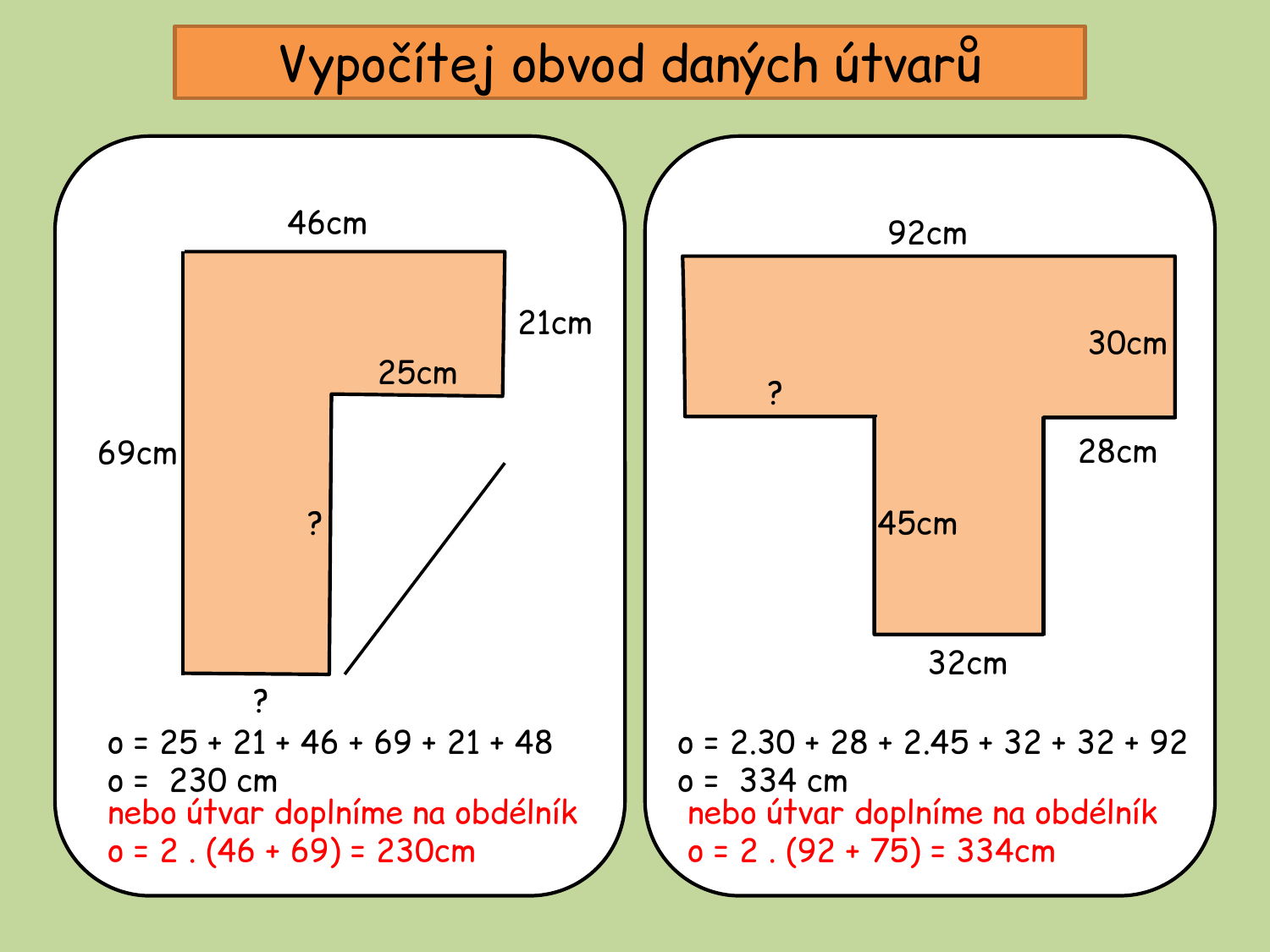

Vypočítej obvod daných útvarů

46cm
92cm

21cm
30cm
25cm
?
28cm
69cm
?
45cm
32cm
?
o = 25 + 21 + 46 + 69 + 21 + 48
o =  230 cm
o = 2.30 + 28 + 2.45 + 32 + 32 + 92
o =  334 cm

nebo útvar doplníme na obdélník
o = 2 . (46 + 69) = 230cm
nebo útvar doplníme na obdélník
o = 2 . (92 + 75) = 334cm